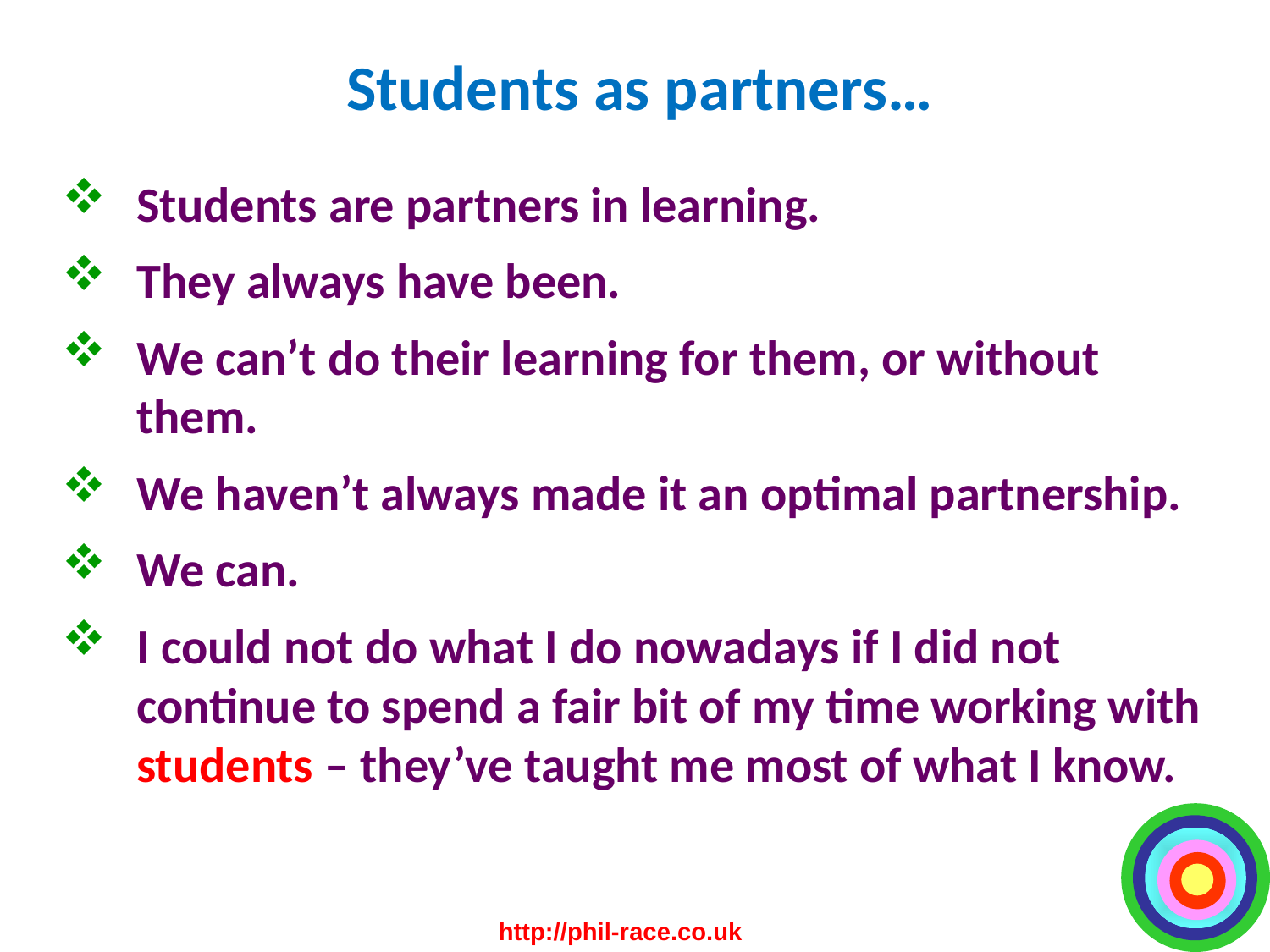

# Students as partners…
Students are partners in learning.
They always have been.
We can’t do their learning for them, or without them.
We haven’t always made it an optimal partnership.
We can.
I could not do what I do nowadays if I did not continue to spend a fair bit of my time working with students – they’ve taught me most of what I know.